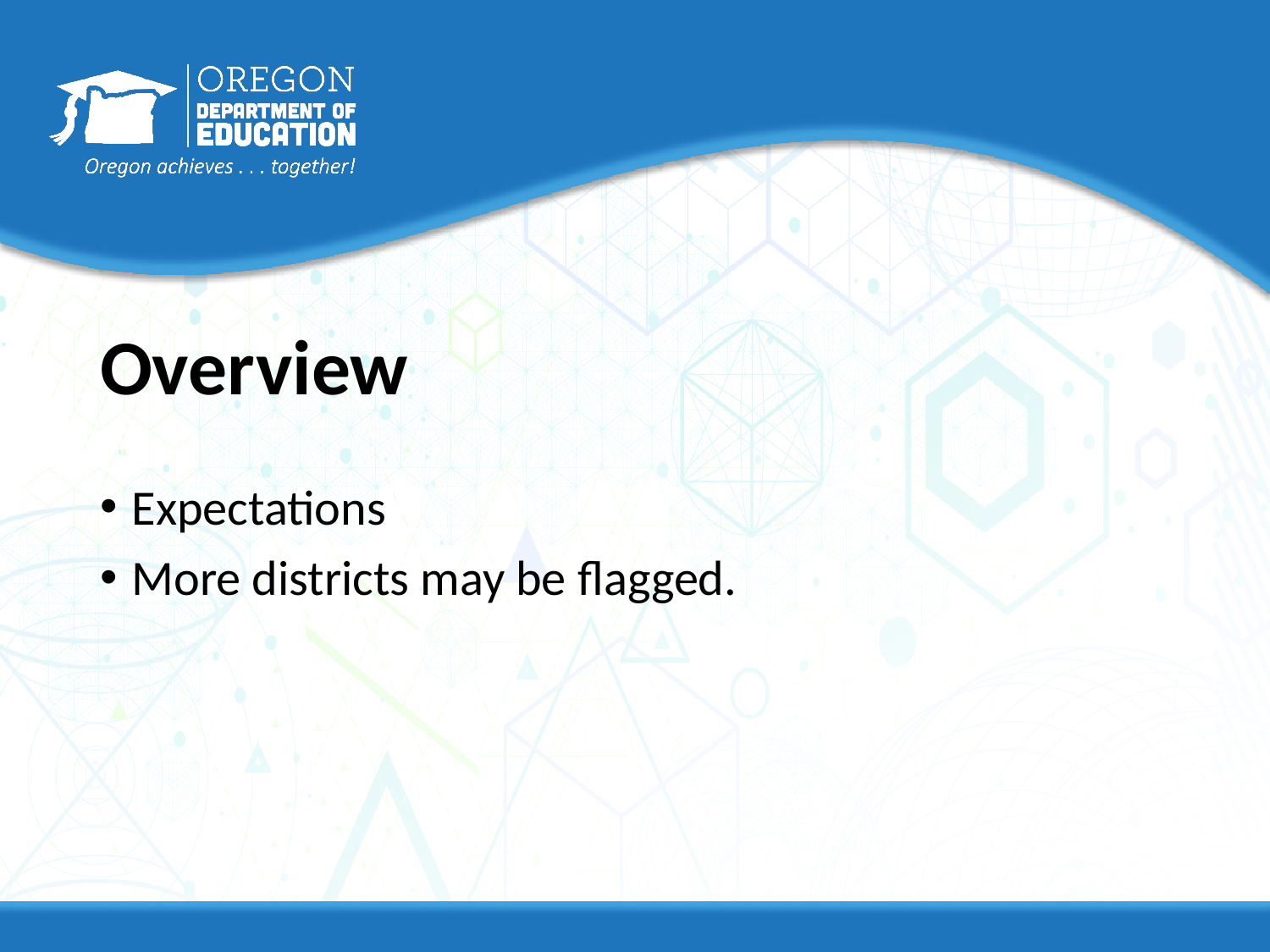

# Overview
Expectations
More districts may be flagged.